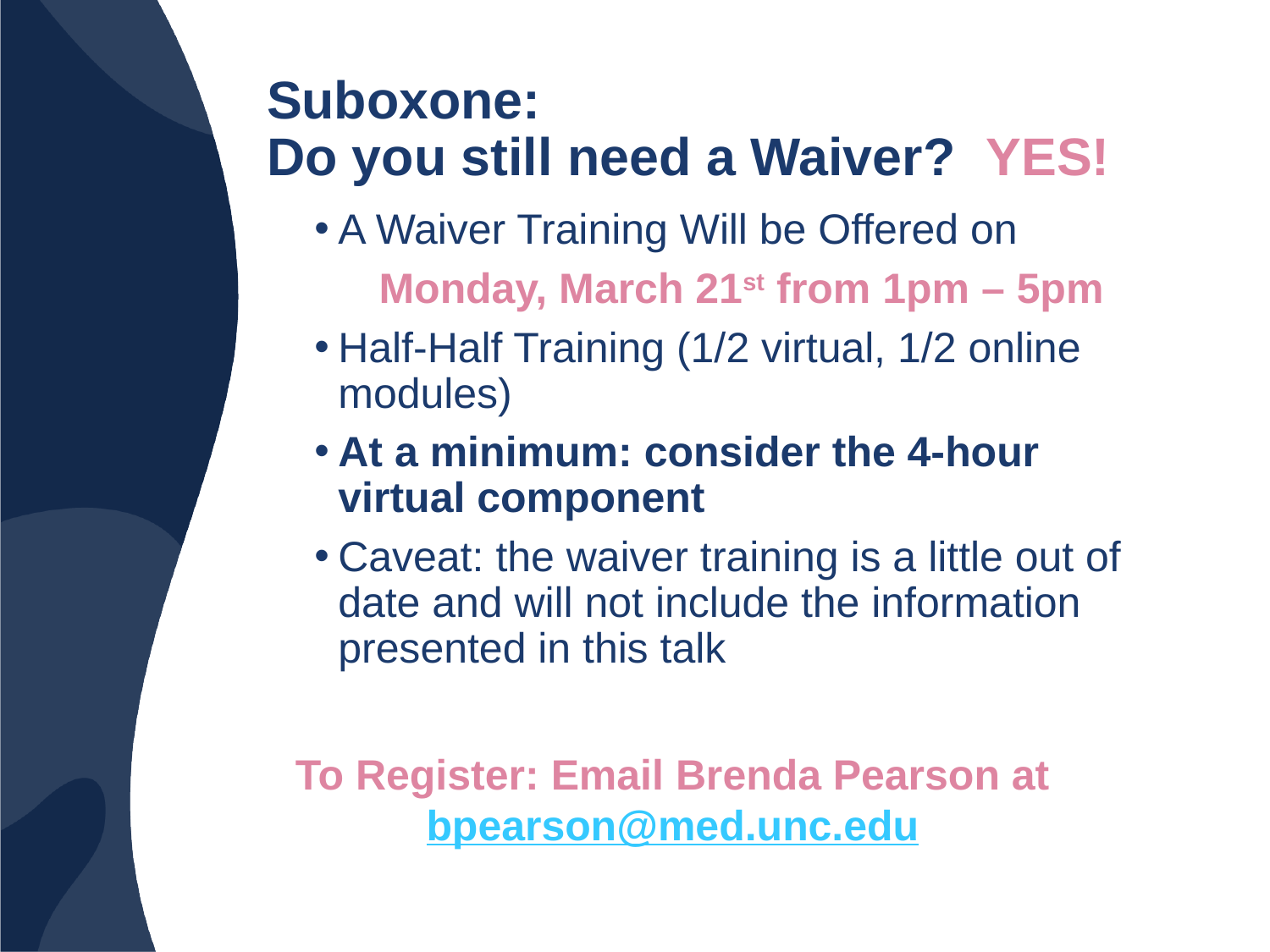

# Suboxone: Do you still need a Waiver?  YES!
A Waiver Training Will be Offered on
Monday, March 21st from 1pm – 5pm
Half-Half Training (1/2 virtual, 1/2 online modules)
At a minimum: consider the 4-hour virtual component
Caveat: the waiver training is a little out of date and will not include the information presented in this talk
To Register: Email Brenda Pearson at bpearson@med.unc.edu